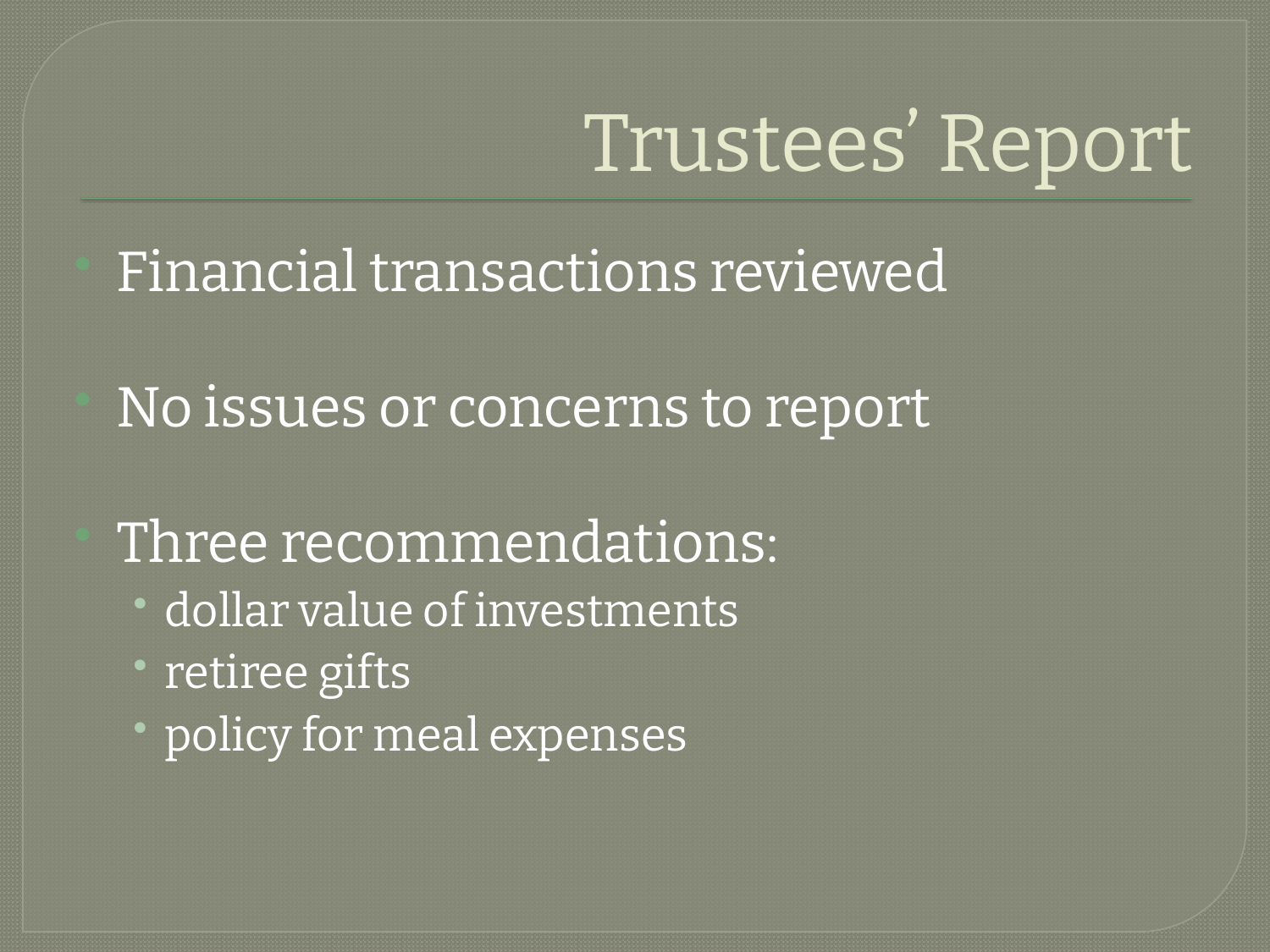

# Trustees’ Report
Financial transactions reviewed

No issues or concerns to report

Three recommendations:
dollar value of investments
retiree gifts
policy for meal expenses